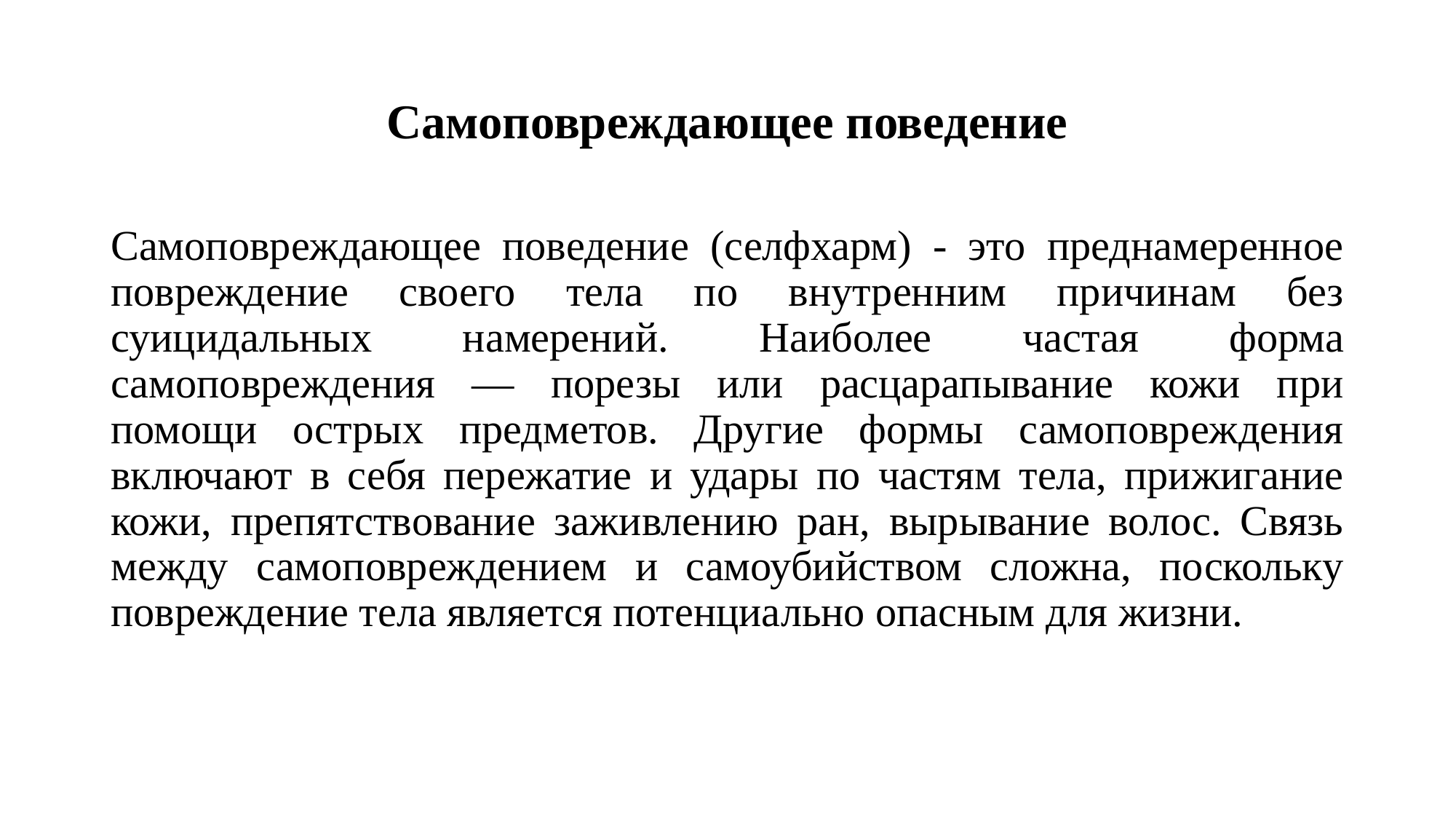

# Самоповреждающее поведение
Самоповреждающее поведение (селфхарм) - это преднамеренное повреждение своего тела по внутренним причинам без суицидальных намерений. Наиболее частая форма самоповреждения — порезы или расцарапывание кожи при помощи острых предметов. Другие формы самоповреждения включают в себя пережатие и удары по частям тела, прижигание кожи, препятствование заживлению ран, вырывание волос. Связь между самоповреждением и самоубийством сложна, поскольку повреждение тела является потенциально опасным для жизни.